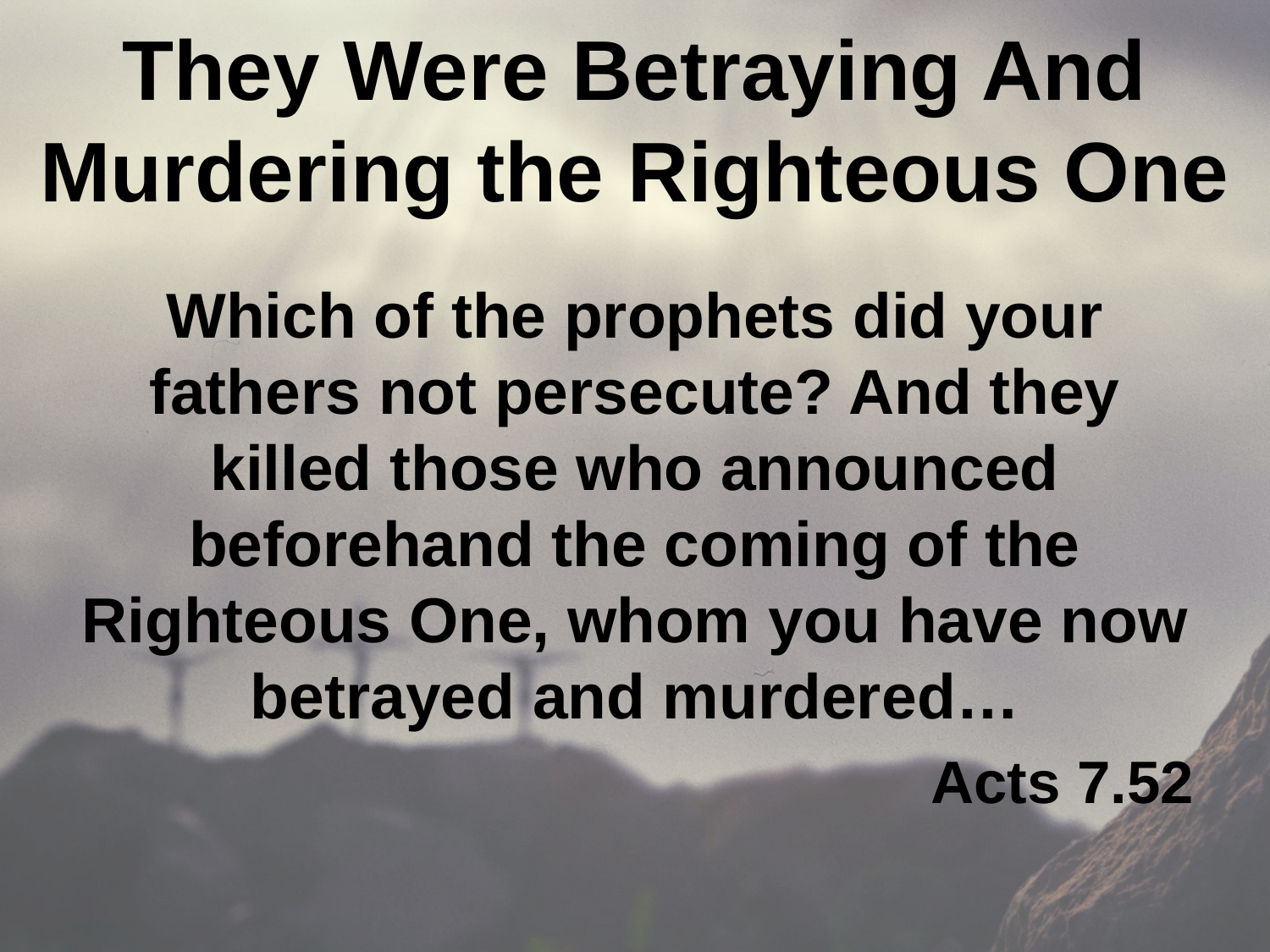

# They Were Betraying And Murdering the Righteous One

Which of the prophets did your fathers not persecute? And they killed those who announced beforehand the coming of the Righteous One, whom you have now betrayed and murdered…
Acts 7.52